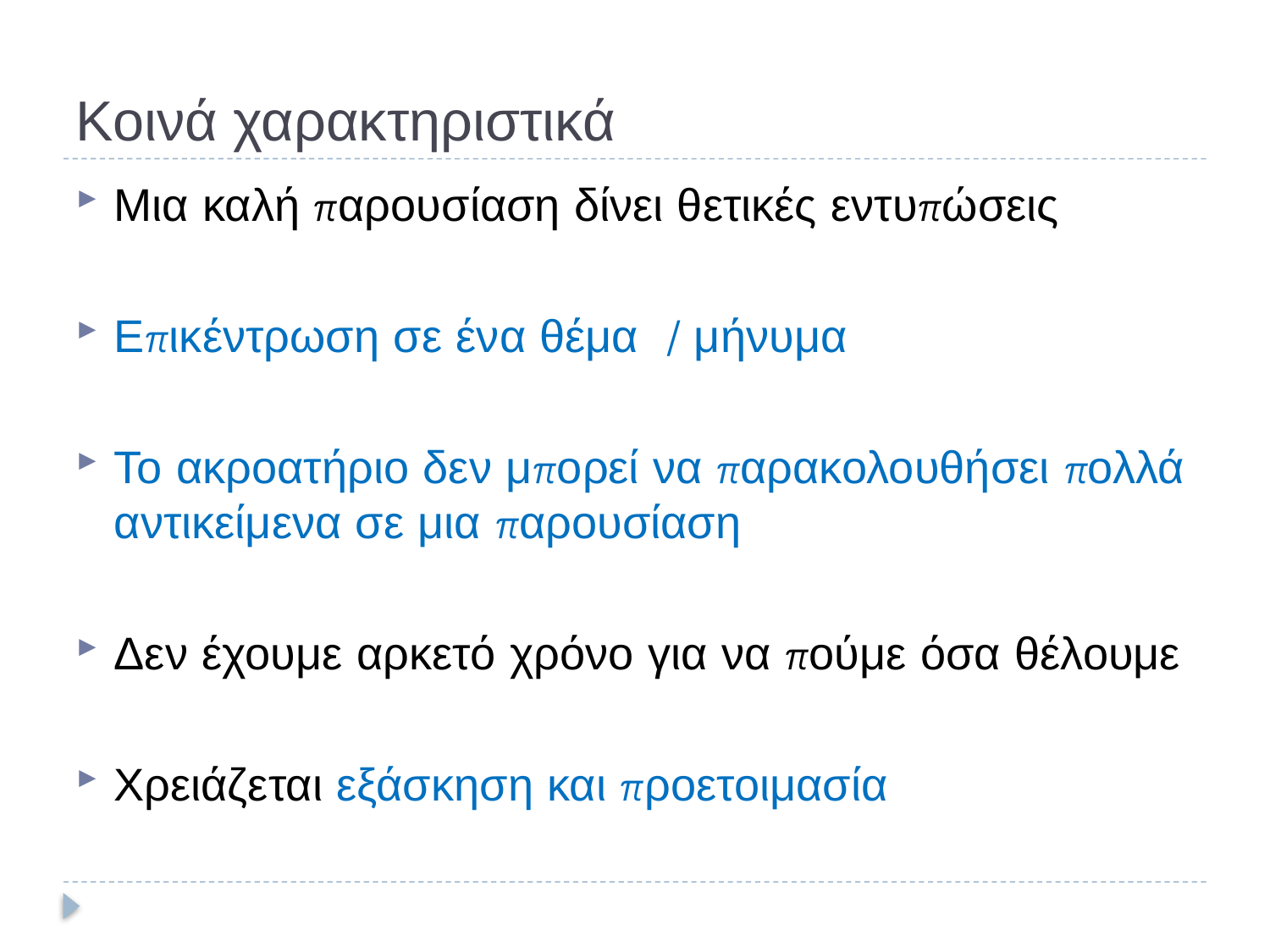

# Κοινά χαρακτηριστικά
Μια καλή παρουσίαση δίνει θετικές εντυπώσεις

Επικέντρωση σε ένα θέμα  / μήνυμα

Το ακροατήριο δεν μπορεί να παρακολουθήσει πολλά αντικείμενα σε μια παρουσίαση

Δεν έχουμε αρκετό χρόνο για να πούμε όσα θέλουμε

Χρειάζεται εξάσκηση και προετοιμασία